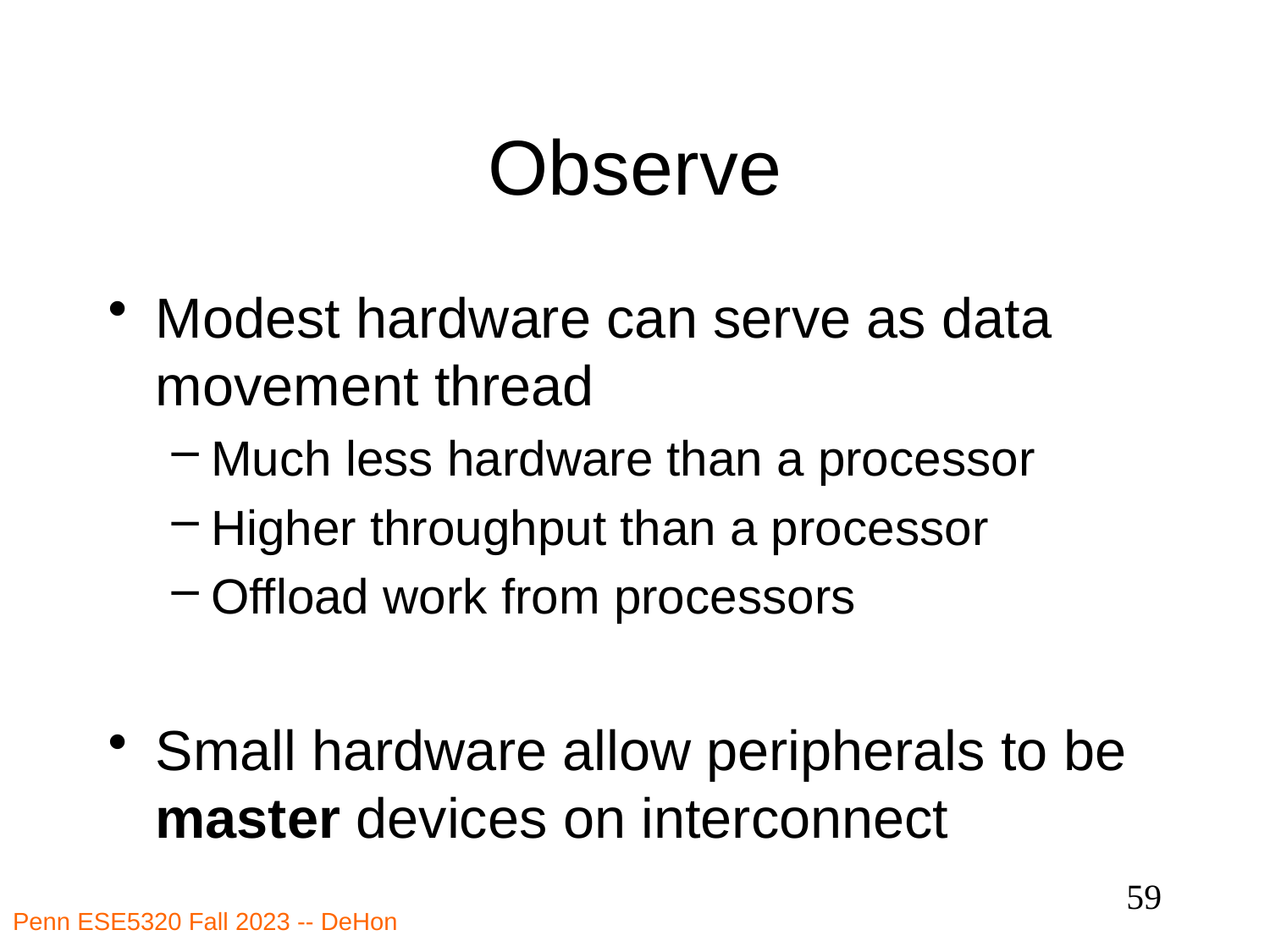

# Observe
Modest hardware can serve as data movement thread
Much less hardware than a processor
Higher throughput than a processor
Offload work from processors

Small hardware allow peripherals to be master devices on interconnect
59
Penn ESE5320 Fall 2023 -- DeHon